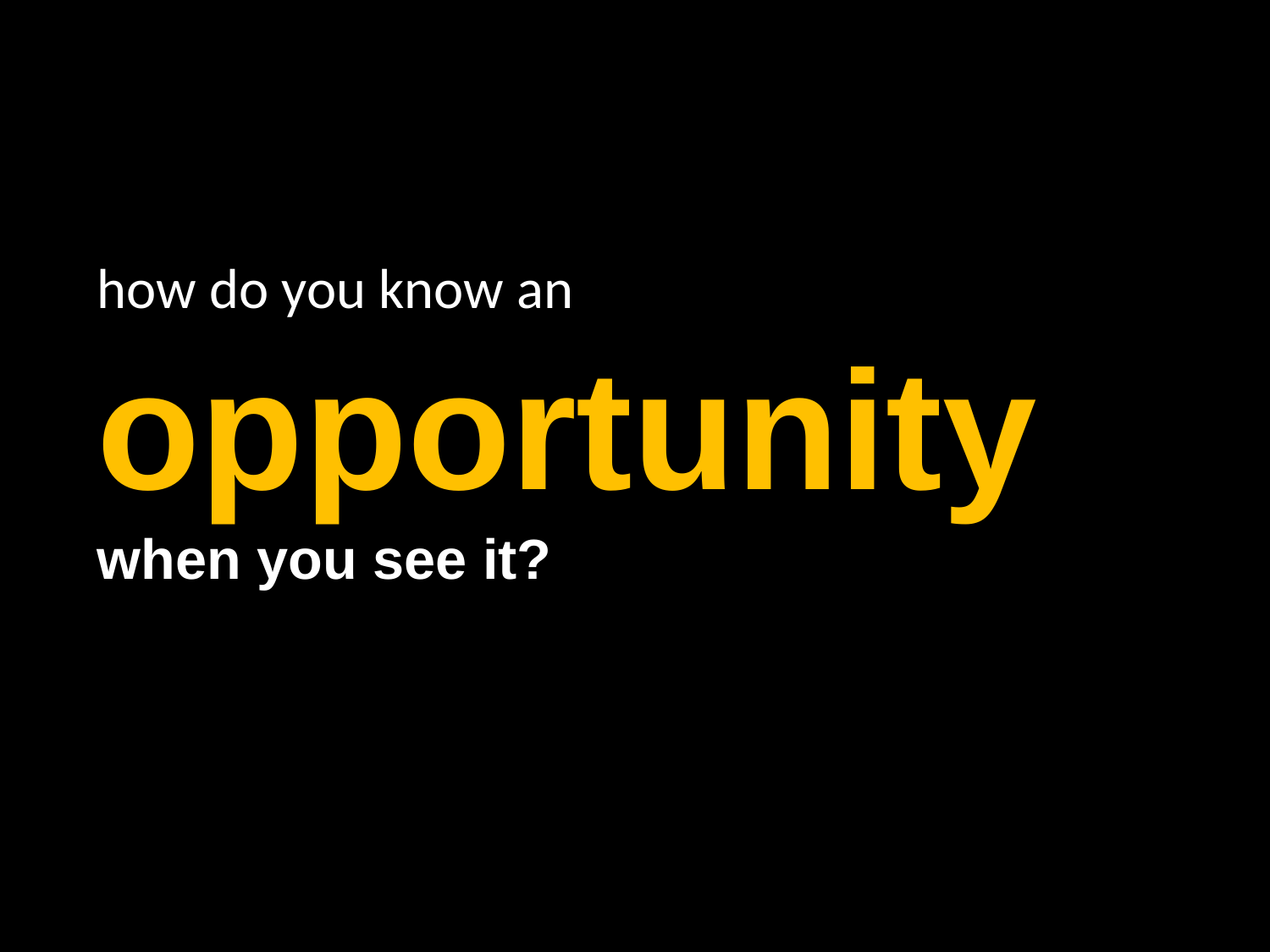

how do you know an
opportunity
when you see it?